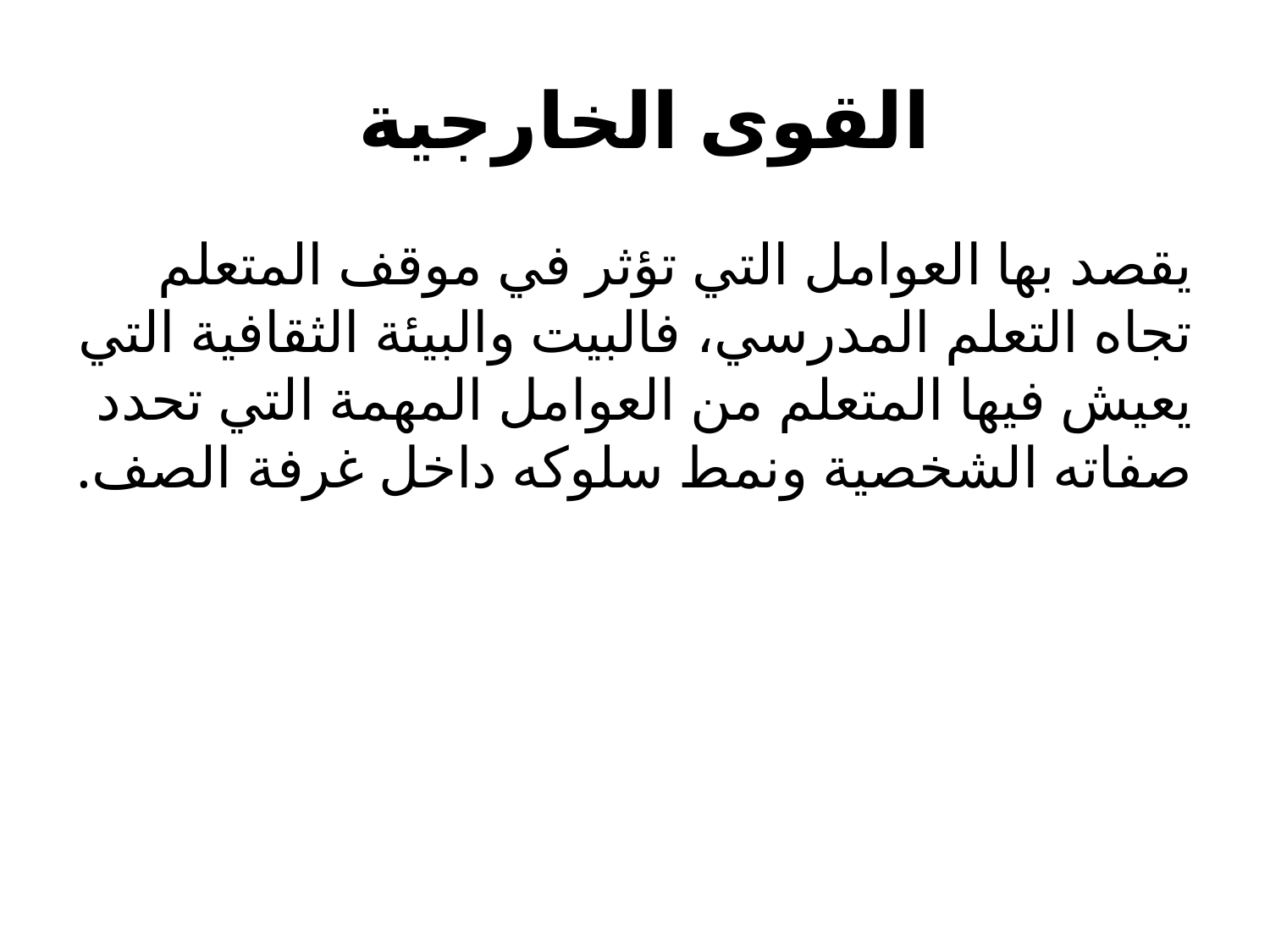

# القوى الخارجية
يقصد بها العوامل التي تؤثر في موقف المتعلم تجاه التعلم المدرسي، فالبيت والبيئة الثقافية التي يعيش فيها المتعلم من العوامل المهمة التي تحدد صفاته الشخصية ونمط سلوكه داخل غرفة الصف.